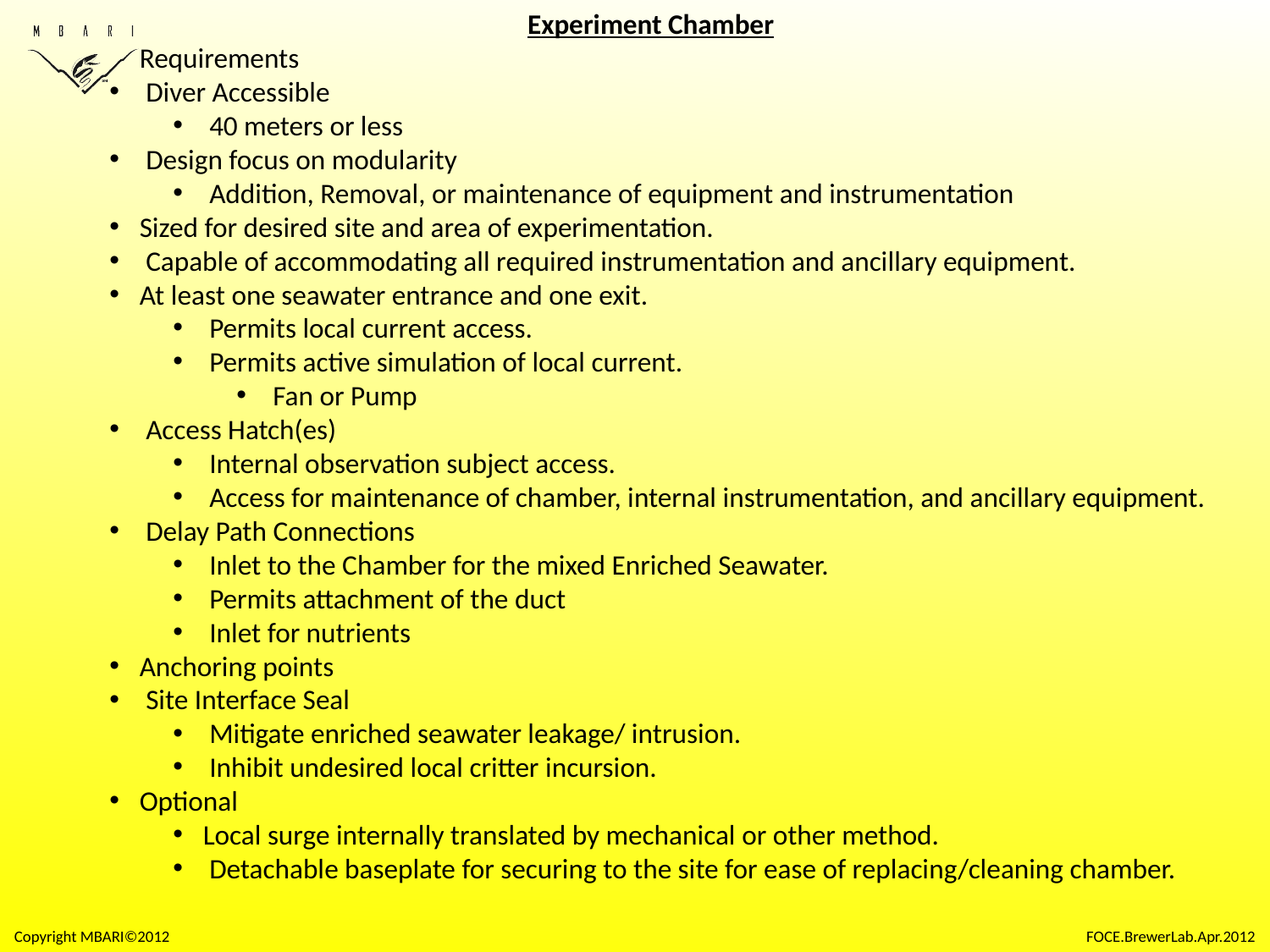

Experiment Chamber
          Requirements
 Diver Accessible
 40 meters or less
 Design focus on modularity
 Addition, Removal, or maintenance of equipment and instrumentation
Sized for desired site and area of experimentation.
 Capable of accommodating all required instrumentation and ancillary equipment.
At least one seawater entrance and one exit.
 Permits local current access.
 Permits active simulation of local current.
 Fan or Pump
 Access Hatch(es)
 Internal observation subject access.
 Access for maintenance of chamber, internal instrumentation, and ancillary equipment.
 Delay Path Connections
 Inlet to the Chamber for the mixed Enriched Seawater.
 Permits attachment of the duct
 Inlet for nutrients
Anchoring points
 Site Interface Seal
 Mitigate enriched seawater leakage/ intrusion.
 Inhibit undesired local critter incursion.
Optional
Local surge internally translated by mechanical or other method.
 Detachable baseplate for securing to the site for ease of replacing/cleaning chamber.